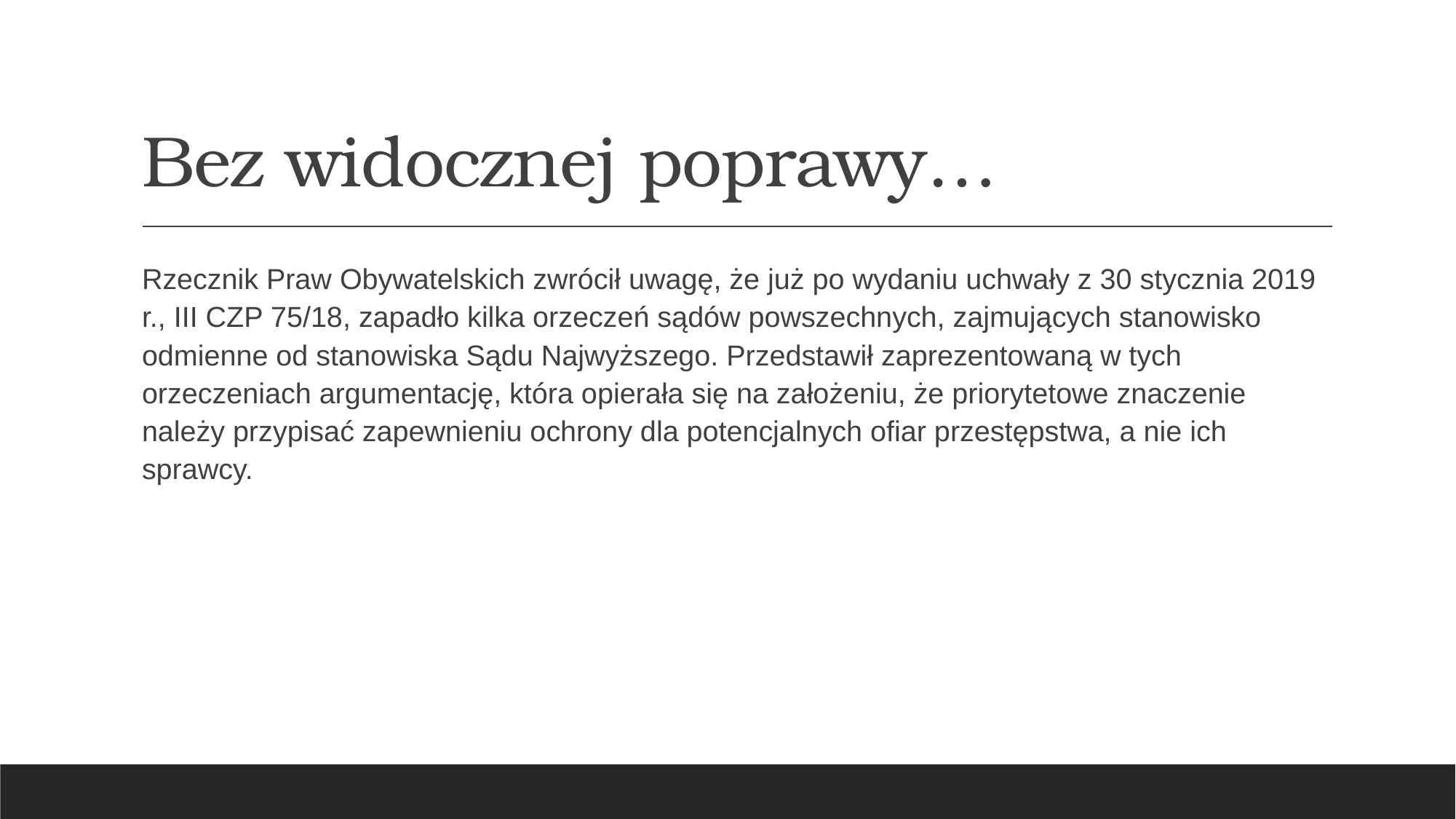

# Bez widocznej poprawy…
Rzecznik Praw Obywatelskich zwrócił uwagę, że już po wydaniu uchwały z 30 stycznia 2019 r., III CZP 75/18, zapadło kilka orzeczeń sądów powszechnych, zajmujących stanowisko odmienne od stanowiska Sądu Najwyższego. Przedstawił zaprezentowaną w tych orzeczeniach argumentację, która opierała się na założeniu, że priorytetowe znaczenie należy przypisać zapewnieniu ochrony dla potencjalnych ofiar przestępstwa, a nie ich sprawcy.